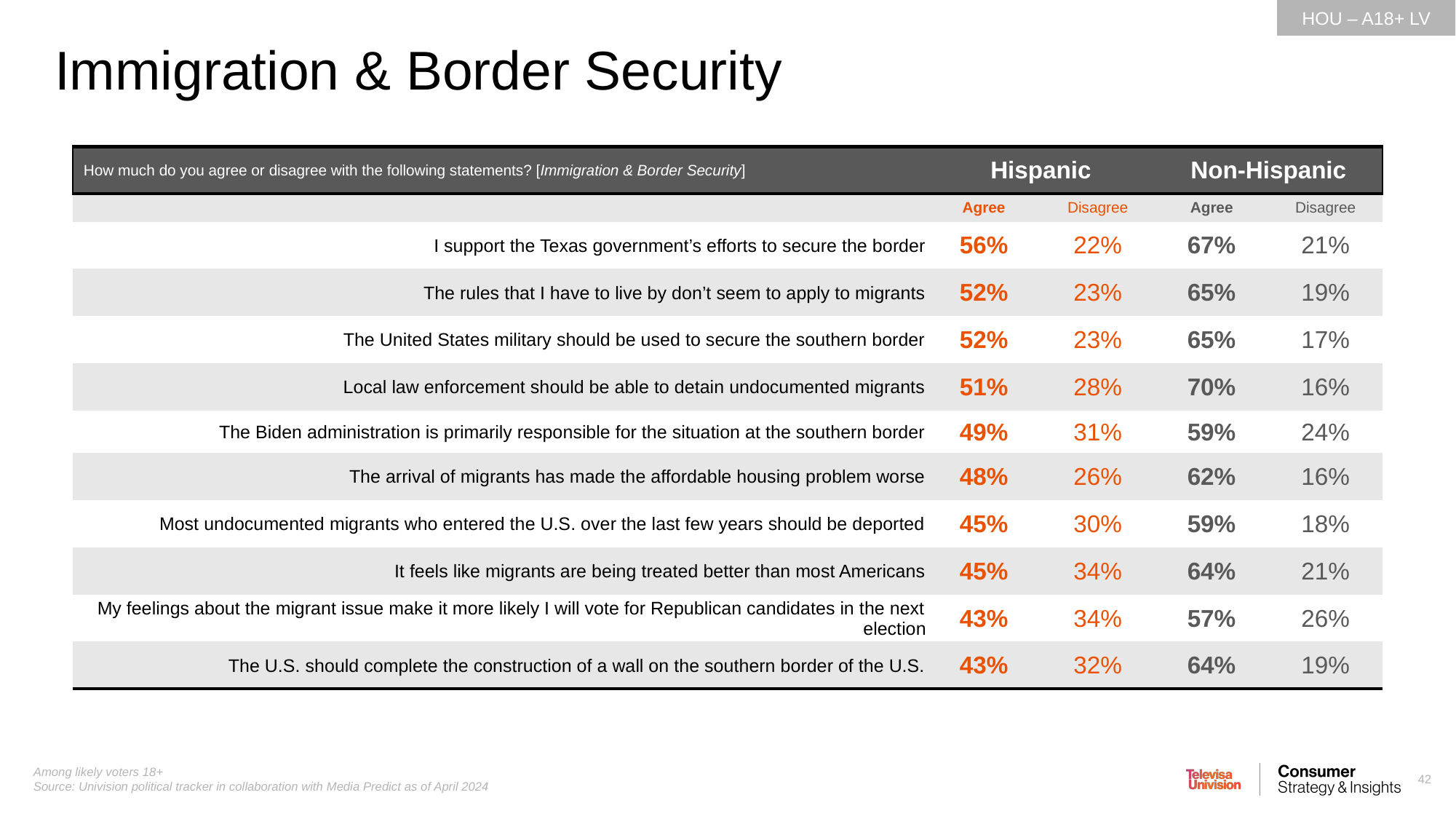

Immigration & Border Security
| How much do you agree or disagree with the following statements? [Immigration & Border Security] | Hispanic | Non-Hispanic | Non-Hispanic | Non-Hispanic |
| --- | --- | --- | --- | --- |
|  | Agree | Disagree | Agree | Disagree |
| I support the Texas government’s efforts to secure the border | 56% | 22% | 67% | 21% |
| The rules that I have to live by don’t seem to apply to migrants | 52% | 23% | 65% | 19% |
| The United States military should be used to secure the southern border | 52% | 23% | 65% | 17% |
| Local law enforcement should be able to detain undocumented migrants | 51% | 28% | 70% | 16% |
| The Biden administration is primarily responsible for the situation at the southern border | 49% | 31% | 59% | 24% |
| The arrival of migrants has made the affordable housing problem worse | 48% | 26% | 62% | 16% |
| Most undocumented migrants who entered the U.S. over the last few years should be deported | 45% | 30% | 59% | 18% |
| It feels like migrants are being treated better than most Americans | 45% | 34% | 64% | 21% |
| My feelings about the migrant issue make it more likely I will vote for Republican candidates in the next election | 43% | 34% | 57% | 26% |
| The U.S. should complete the construction of a wall on the southern border of the U.S. | 43% | 32% | 64% | 19% |